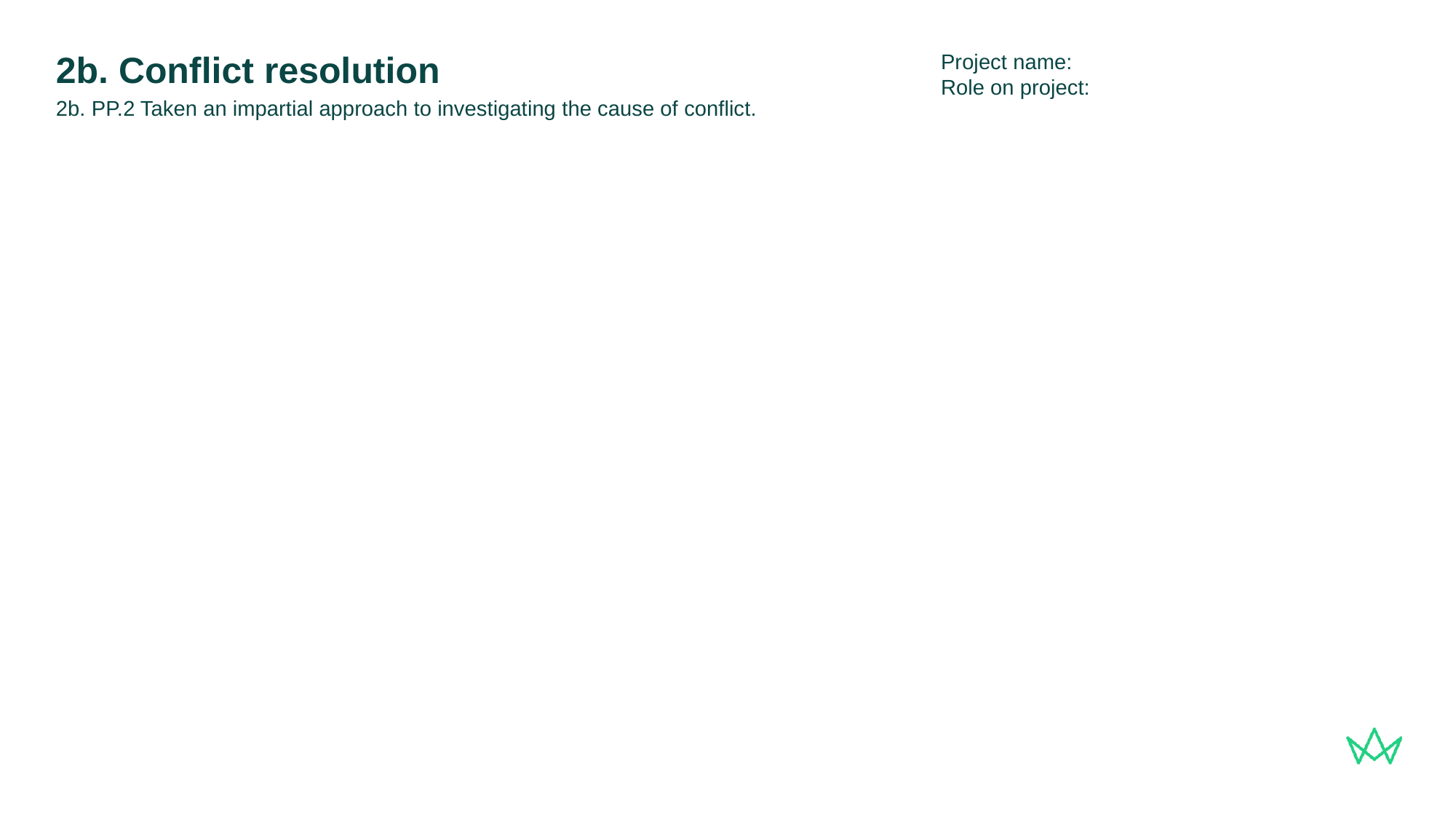

Project name:
Role on project:
# 2b. Conflict resolution
2b. PP.2 Taken an impartial approach to investigating the cause of conflict.